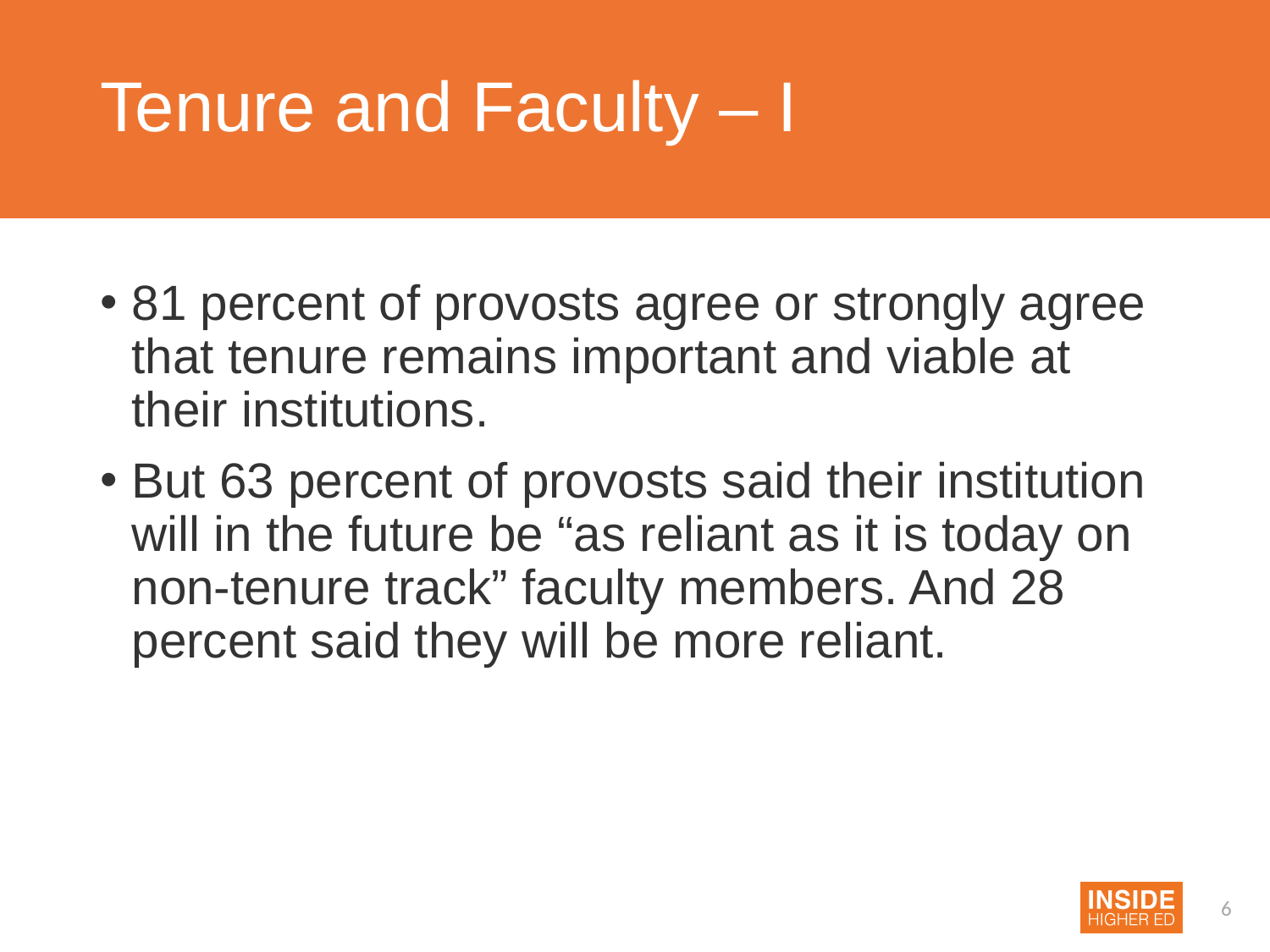

# Tenure and Faculty – I
81 percent of provosts agree or strongly agree that tenure remains important and viable at their institutions.
But 63 percent of provosts said their institution will in the future be “as reliant as it is today on non-tenure track” faculty members. And 28 percent said they will be more reliant.